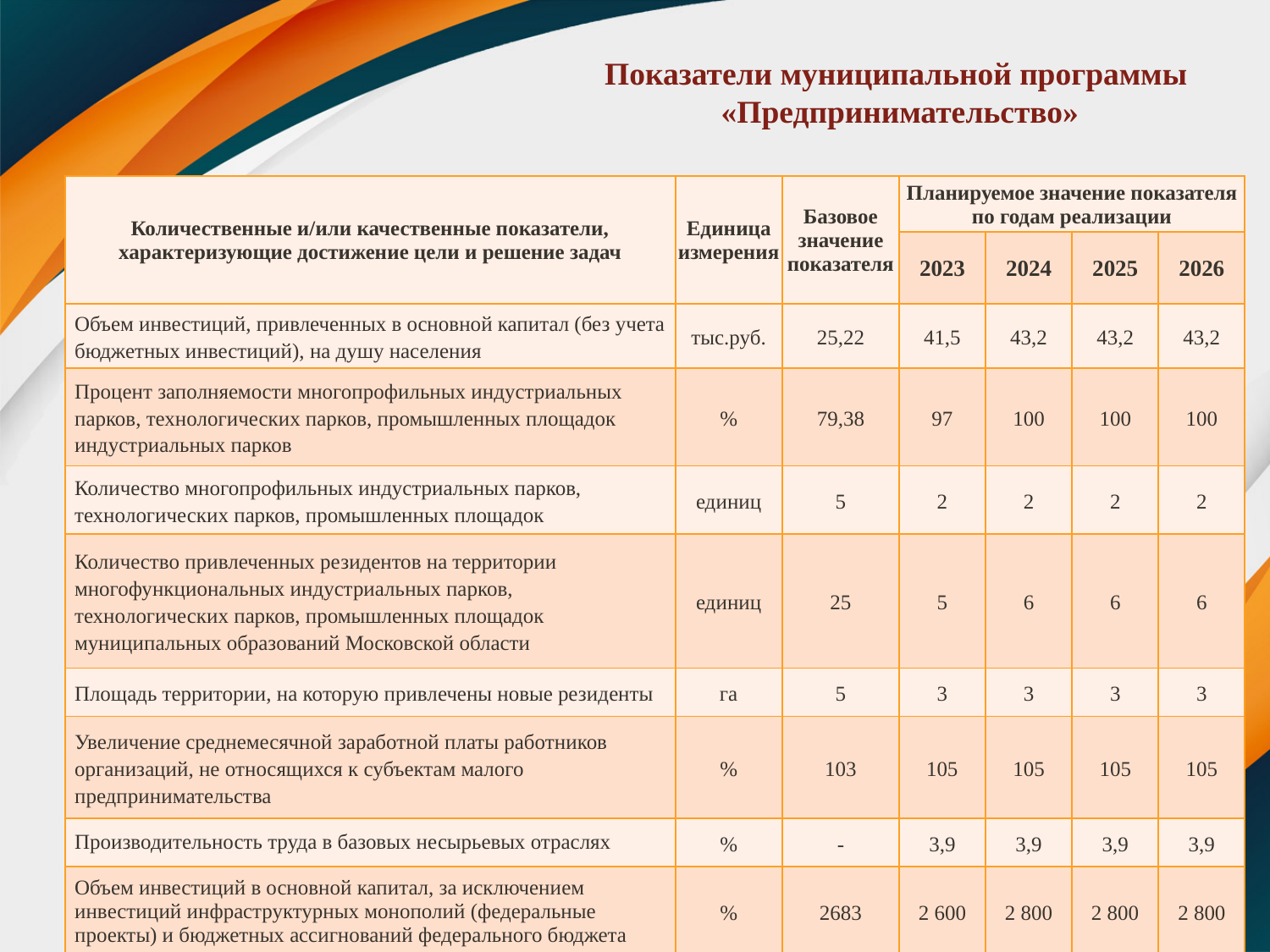

# Показатели муниципальной программы «Предпринимательство»
| Количественные и/или качественные показатели, характеризующие достижение цели и решение задач | Единица измерения | Базовое значение показателя | Планируемое значение показателя по годам реализации |  |  |  |
| --- | --- | --- | --- | --- | --- | --- |
|  |  |  | 2023 | 2024 | 2025 | 2026 |
| Объем инвестиций, привлеченных в основной капитал (без учета бюджетных инвестиций), на душу населения | тыс.руб. | 25,22 | 41,5 | 43,2 | 43,2 | 43,2 |
| Процент заполняемости многопрофильных индустриальных парков, технологических парков, промышленных площадок индустриальных парков | % | 79,38 | 97 | 100 | 100 | 100 |
| Количество многопрофильных индустриальных парков, технологических парков, промышленных площадок | единиц | 5 | 2 | 2 | 2 | 2 |
| Количество привлеченных резидентов на территории многофункциональных индустриальных парков, технологических парков, промышленных площадок муниципальных образований Московской области | единиц | 25 | 5 | 6 | 6 | 6 |
| Площадь территории, на которую привлечены новые резиденты | га | 5 | 3 | 3 | 3 | 3 |
| Увеличение среднемесячной заработной платы работников организаций, не относящихся к субъектам малого предпринимательства | % | 103 | 105 | 105 | 105 | 105 |
| Производительность труда в базовых несырьевых отраслях | % | - | 3,9 | 3,9 | 3,9 | 3,9 |
| Объем инвестиций в основной капитал, за исключением инвестиций инфраструктурных монополий (федеральные проекты) и бюджетных ассигнований федерального бюджета | % | 2683 | 2 600 | 2 800 | 2 800 | 2 800 |